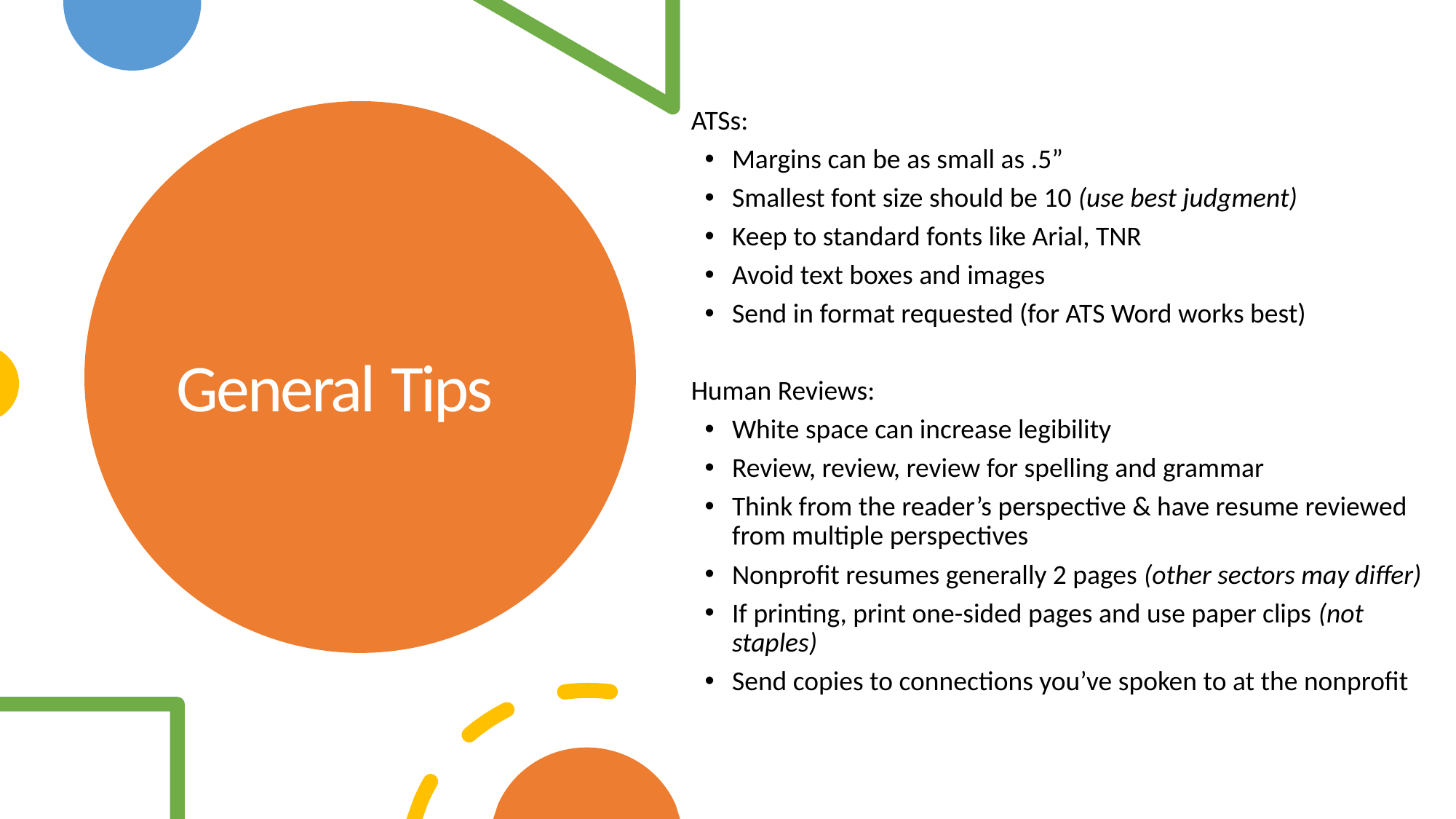

ATSs:
Margins can be as small as .5”
Smallest font size should be 10 (use best judgment)
Keep to standard fonts like Arial, TNR
Avoid text boxes and images
Send in format requested (for ATS Word works best)

Human Reviews:
White space can increase legibility
Review, review, review for spelling and grammar
Think from the reader’s perspective & have resume reviewed from multiple perspectives
Nonprofit resumes generally 2 pages (other sectors may differ)
If printing, print one-sided pages and use paper clips (not staples)
Send copies to connections you’ve spoken to at the nonprofit
# General Tips